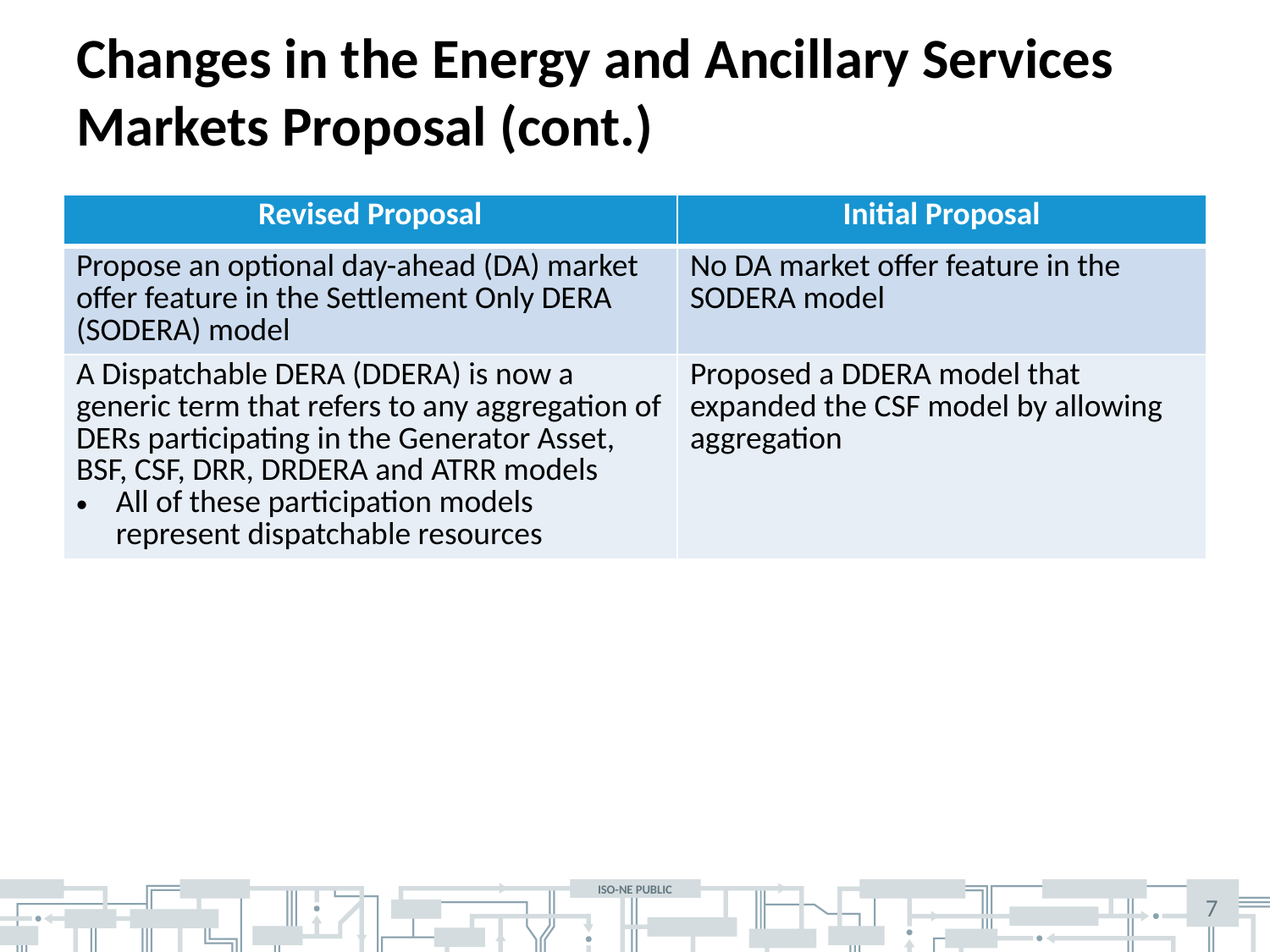

# Changes in the Energy and Ancillary Services Markets Proposal (cont.)
| Revised Proposal | Initial Proposal |
| --- | --- |
| Propose an optional day-ahead (DA) market offer feature in the Settlement Only DERA (SODERA) model | No DA market offer feature in the SODERA model |
| A Dispatchable DERA (DDERA) is now a generic term that refers to any aggregation of DERs participating in the Generator Asset, BSF, CSF, DRR, DRDERA and ATRR models All of these participation models represent dispatchable resources | Proposed a DDERA model that expanded the CSF model by allowing aggregation |
7